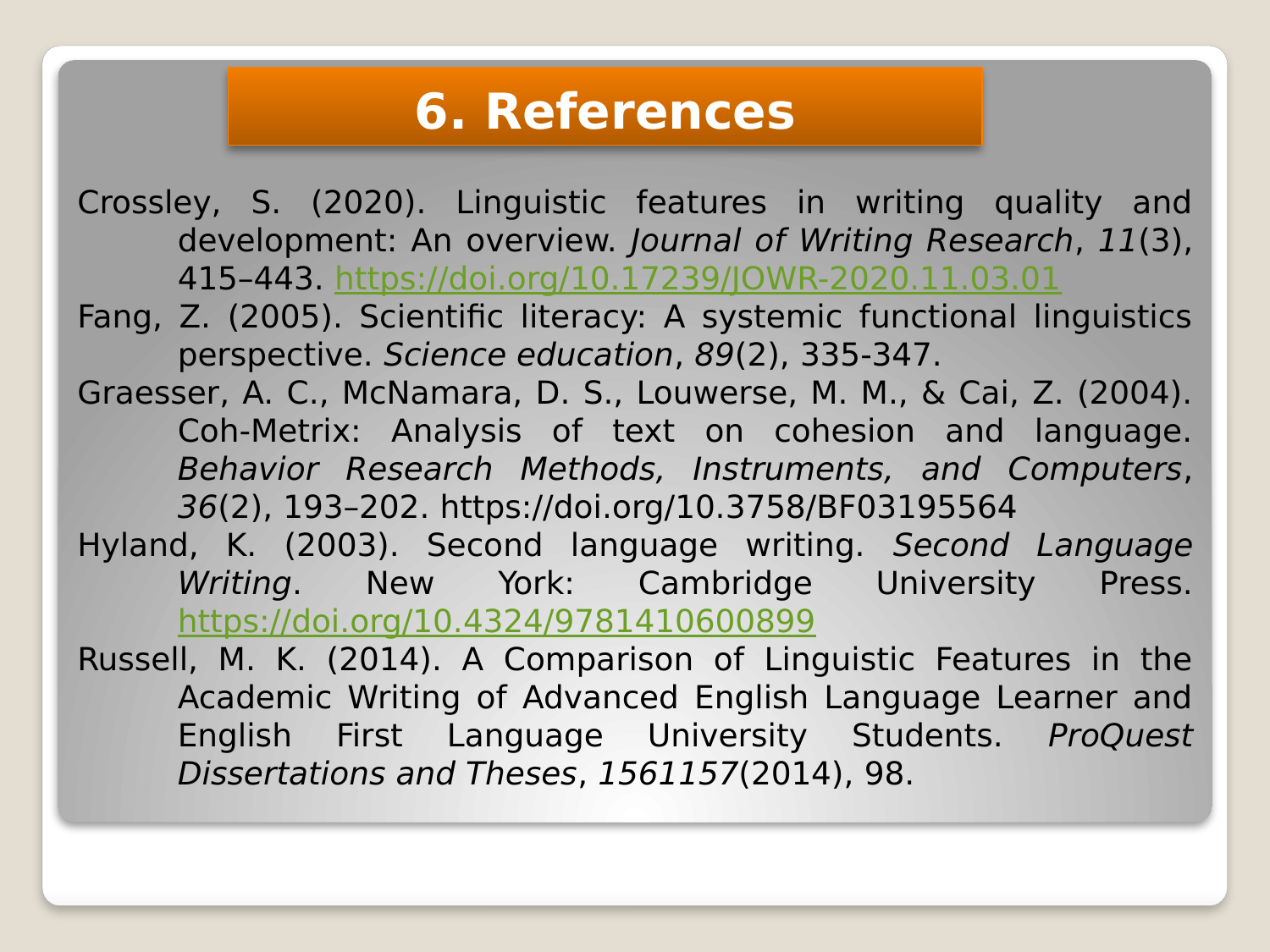

# 6. References

Crossley, S. (2020). Linguistic features in writing quality and development: An overview. Journal of Writing Research, 11(3), 415–443. https://doi.org/10.17239/JOWR-2020.11.03.01
Fang, Z. (2005). Scientific literacy: A systemic functional linguistics perspective. Science education, 89(2), 335-347.
Graesser, A. C., McNamara, D. S., Louwerse, M. M., & Cai, Z. (2004). Coh-Metrix: Analysis of text on cohesion and language. Behavior Research Methods, Instruments, and Computers, 36(2), 193–202. https://doi.org/10.3758/BF03195564
Hyland, K. (2003). Second language writing. Second Language Writing. New York: Cambridge University Press. https://doi.org/10.4324/9781410600899
Russell, M. K. (2014). A Comparison of Linguistic Features in the Academic Writing of Advanced English Language Learner and English First Language University Students. ProQuest Dissertations and Theses, 1561157(2014), 98.